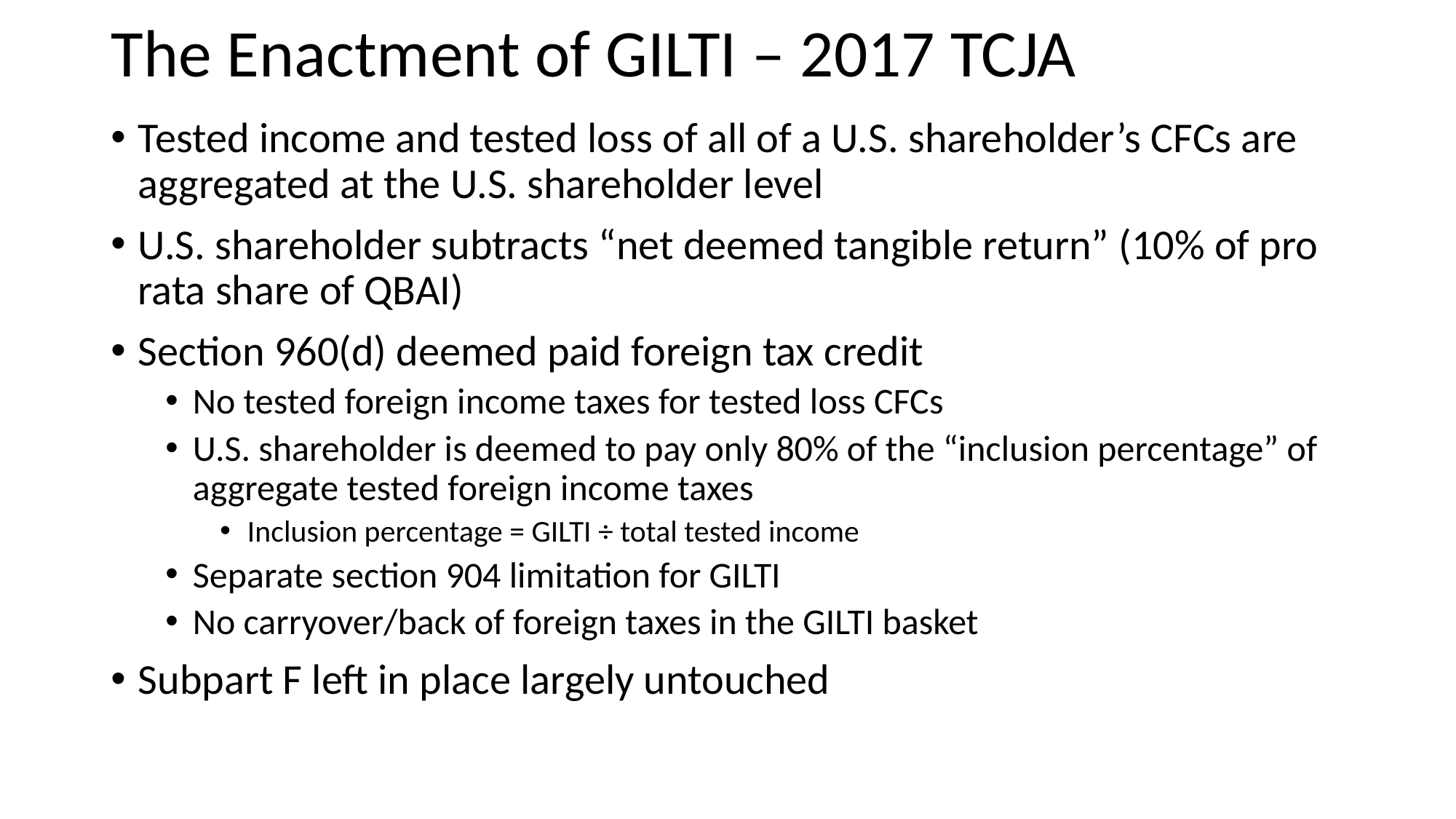

# The Enactment of GILTI – 2017 TCJA
Tested income and tested loss of all of a U.S. shareholder’s CFCs are aggregated at the U.S. shareholder level
U.S. shareholder subtracts “net deemed tangible return” (10% of pro rata share of QBAI)
Section 960(d) deemed paid foreign tax credit
No tested foreign income taxes for tested loss CFCs
U.S. shareholder is deemed to pay only 80% of the “inclusion percentage” of aggregate tested foreign income taxes
Inclusion percentage = GILTI ÷ total tested income
Separate section 904 limitation for GILTI
No carryover/back of foreign taxes in the GILTI basket
Subpart F left in place largely untouched